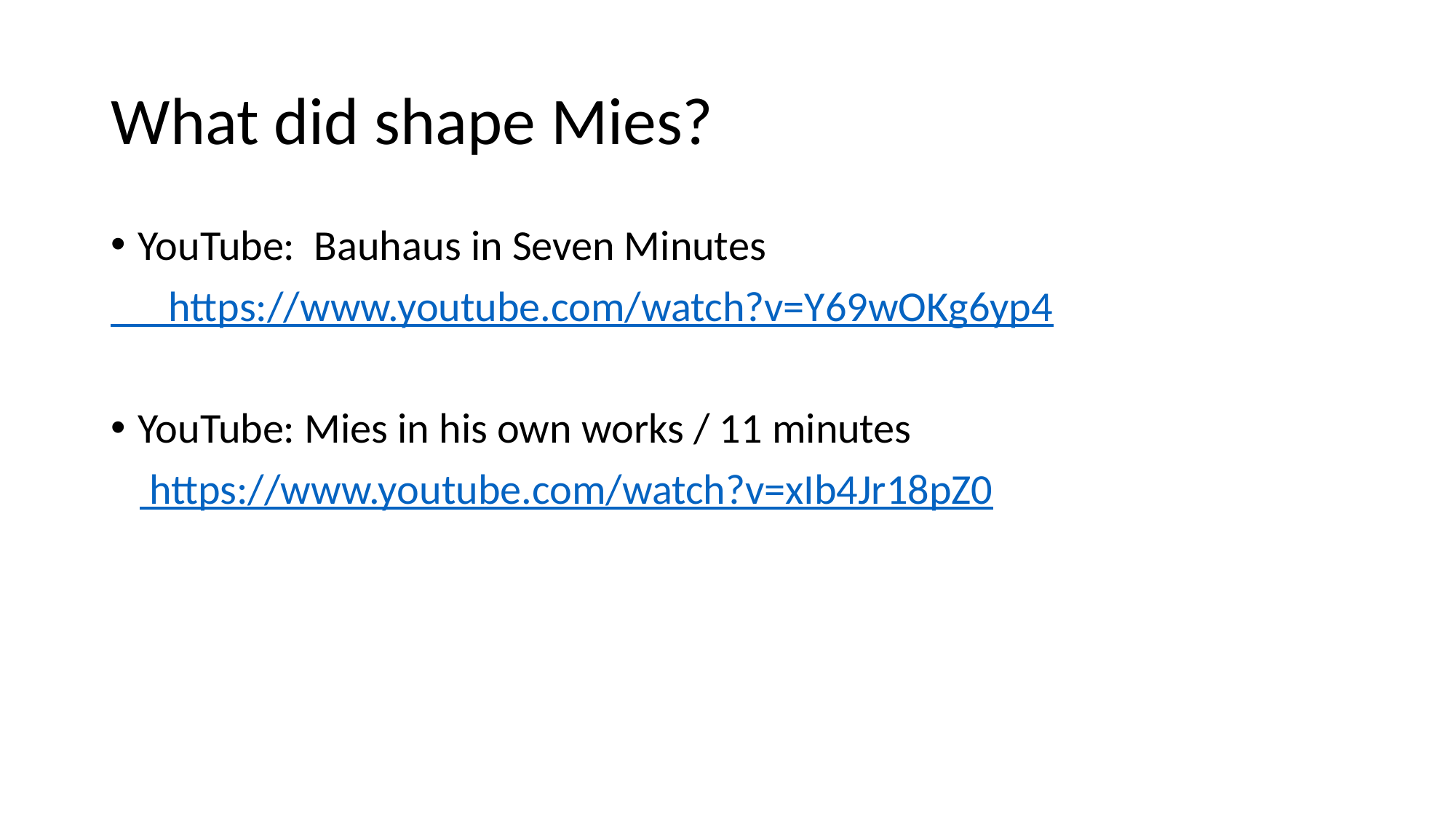

# What did shape Mies?
YouTube:  Bauhaus in Seven Minutes
      https://www.youtube.com/watch?v=Y69wOKg6yp4

YouTube: Mies in his own works / 11 minutes
    https://www.youtube.com/watch?v=xIb4Jr18pZ0